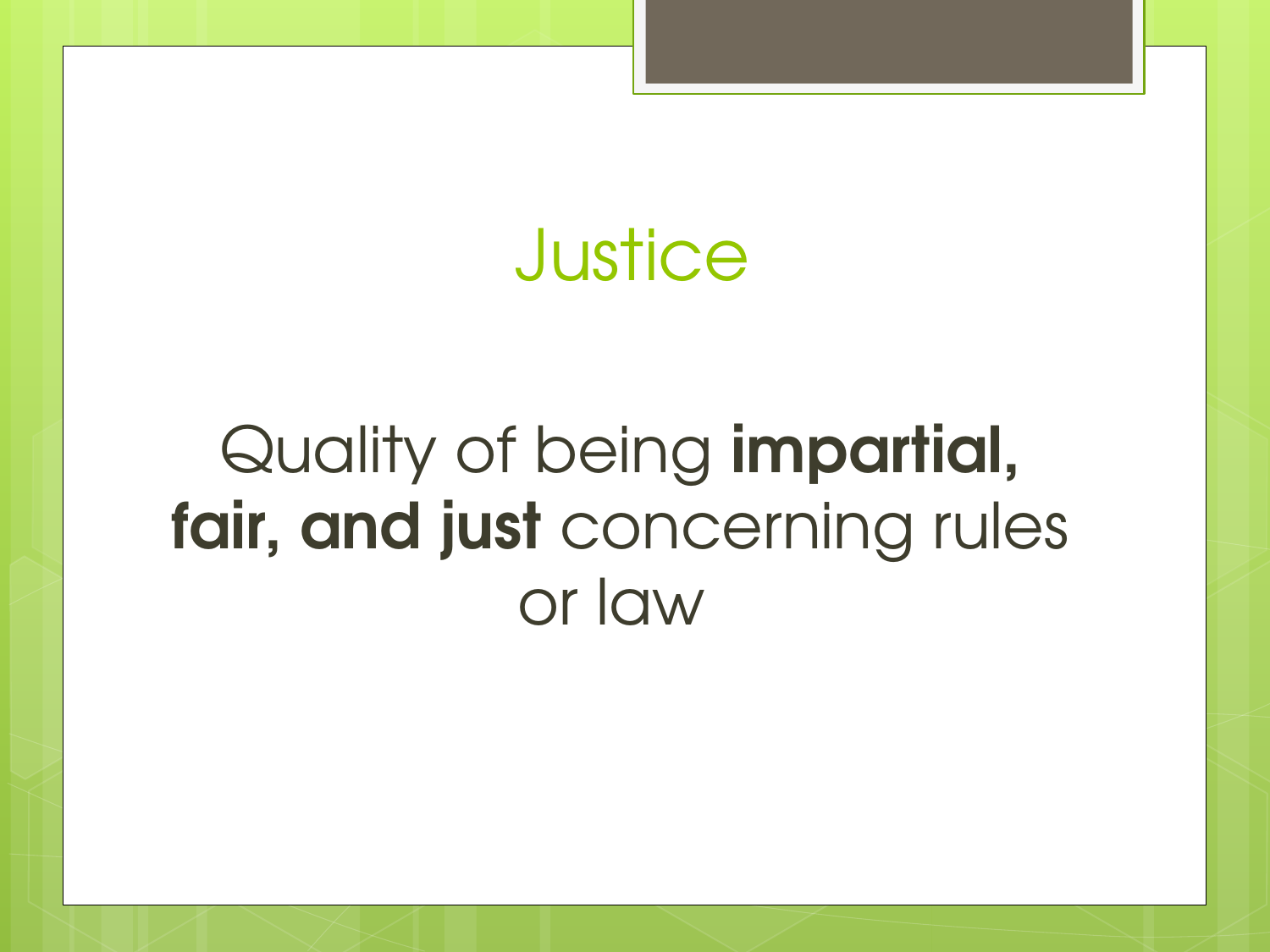

# Justice

Quality of being impartial, fair, and just concerning rules or law